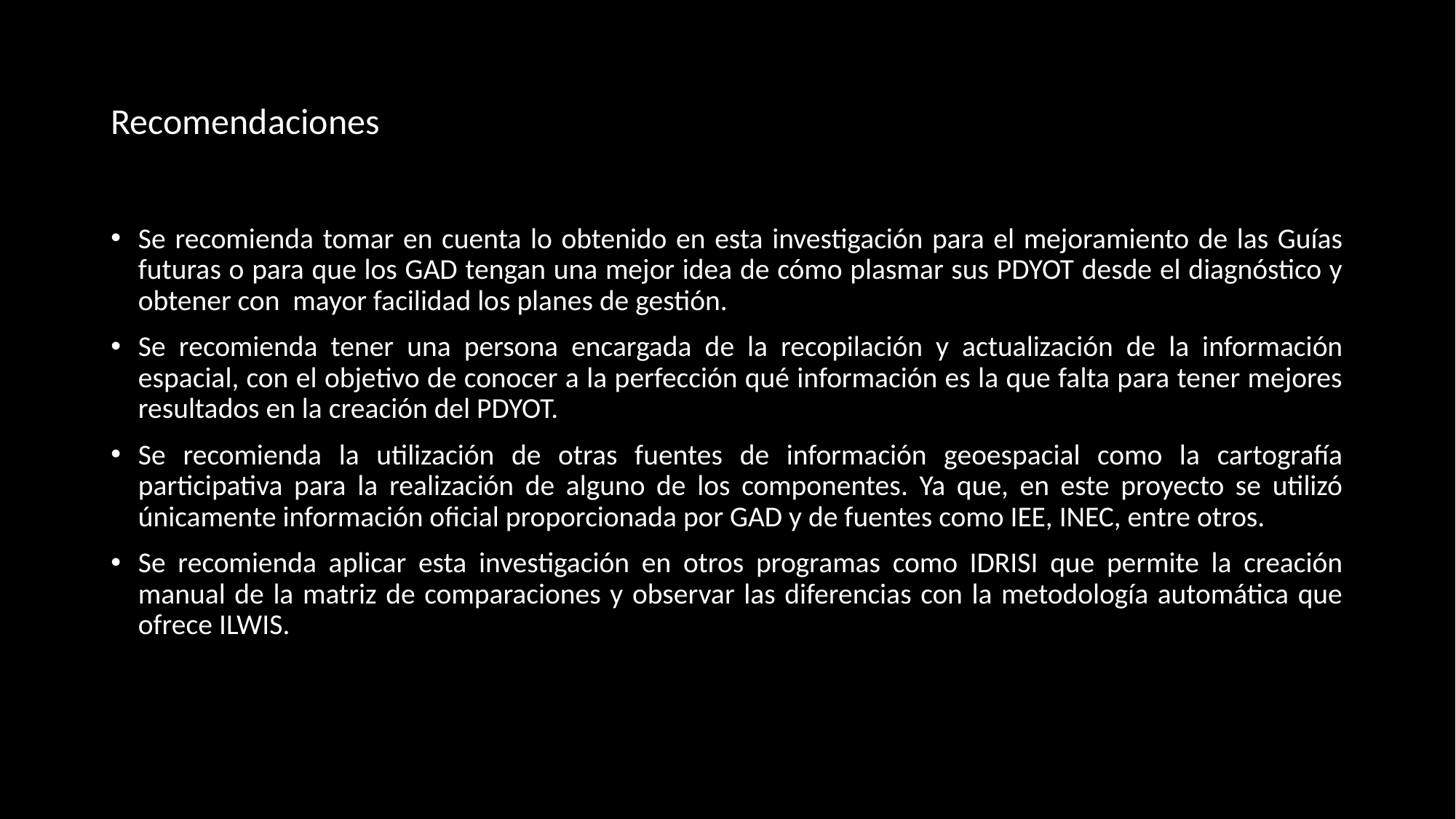

# Recomendaciones
Se recomienda tomar en cuenta lo obtenido en esta investigación para el mejoramiento de las Guías futuras o para que los GAD tengan una mejor idea de cómo plasmar sus PDYOT desde el diagnóstico y obtener con  mayor facilidad los planes de gestión.
Se recomienda tener una persona encargada de la recopilación y actualización de la información espacial, con el objetivo de conocer a la perfección qué información es la que falta para tener mejores resultados en la creación del PDYOT.
Se recomienda la utilización de otras fuentes de información geoespacial como la cartografía participativa para la realización de alguno de los componentes. Ya que, en este proyecto se utilizó únicamente información oficial proporcionada por GAD y de fuentes como IEE, INEC, entre otros.
Se recomienda aplicar esta investigación en otros programas como IDRISI que permite la creación manual de la matriz de comparaciones y observar las diferencias con la metodología automática que ofrece ILWIS.